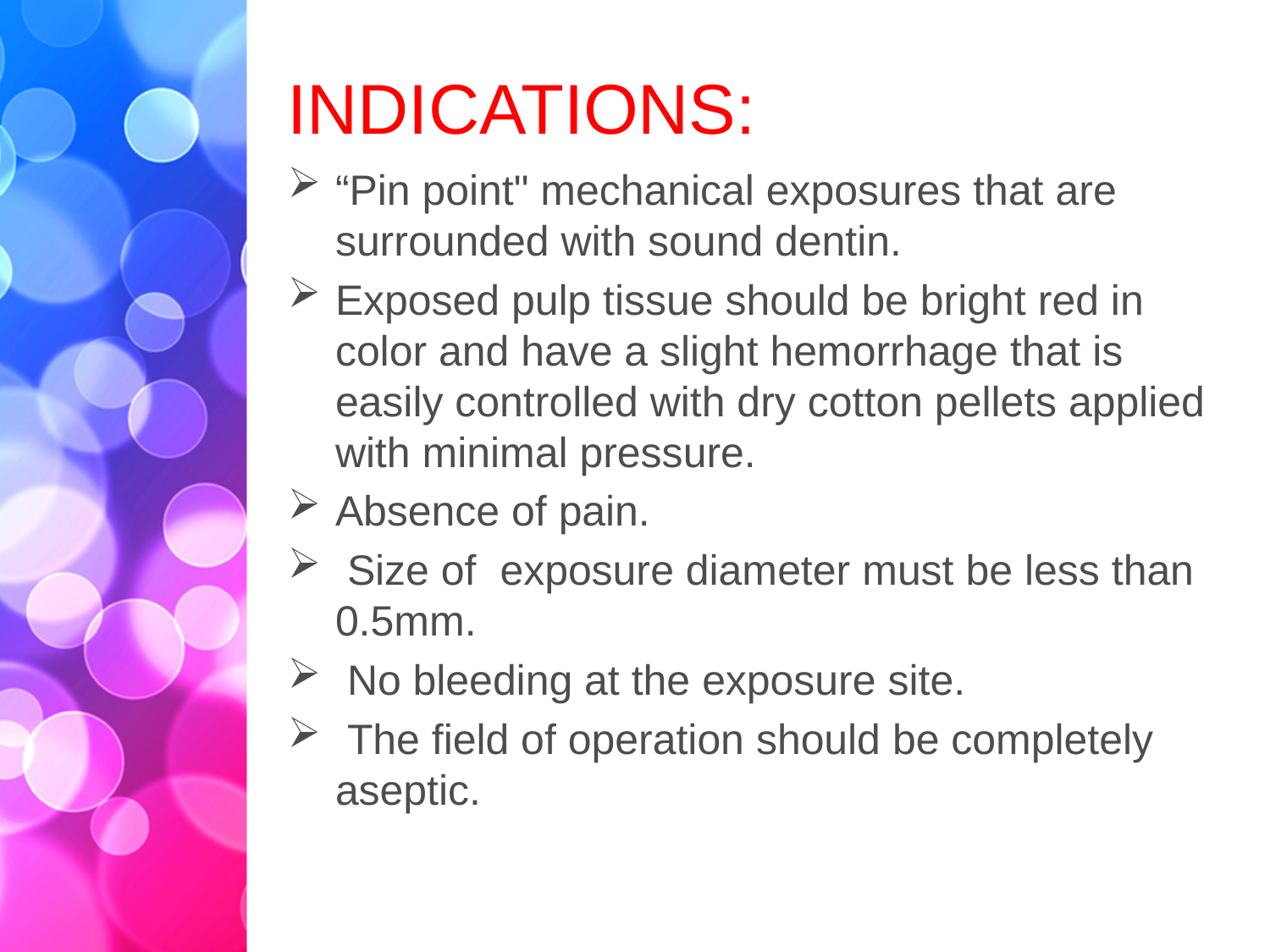

# INDICATIONS:
“Pin point" mechanical exposures that are surrounded with sound dentin.
Exposed pulp tissue should be bright red in color and have a slight hemorrhage that is easily controlled with dry cotton pellets applied with minimal pressure.
Absence of pain.
 Size of  exposure diameter must be less than 0.5mm.
 No bleeding at the exposure site.
 The field of operation should be completely aseptic.